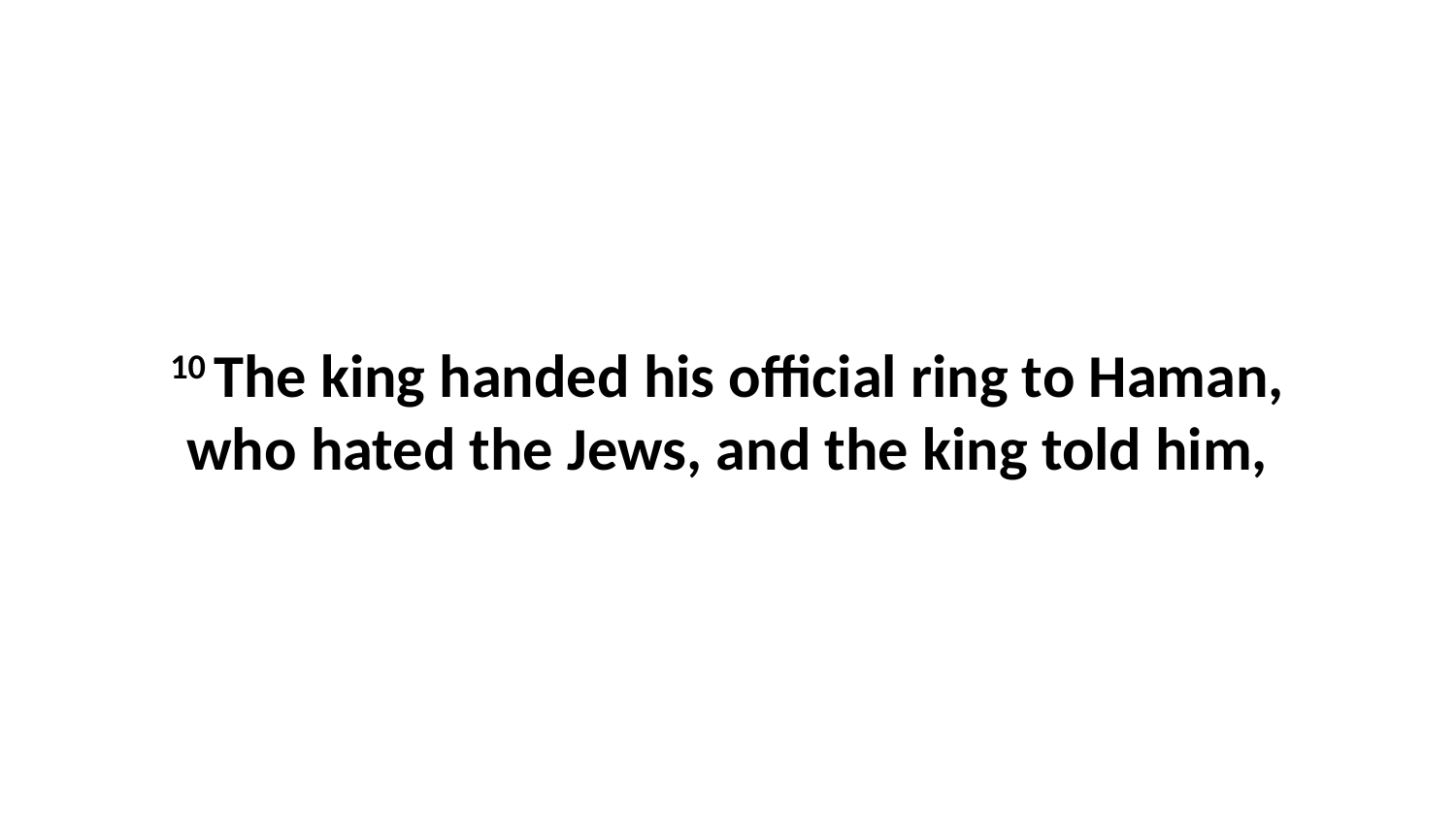

10 The king handed his official ring to Haman, who hated the Jews, and the king told him,